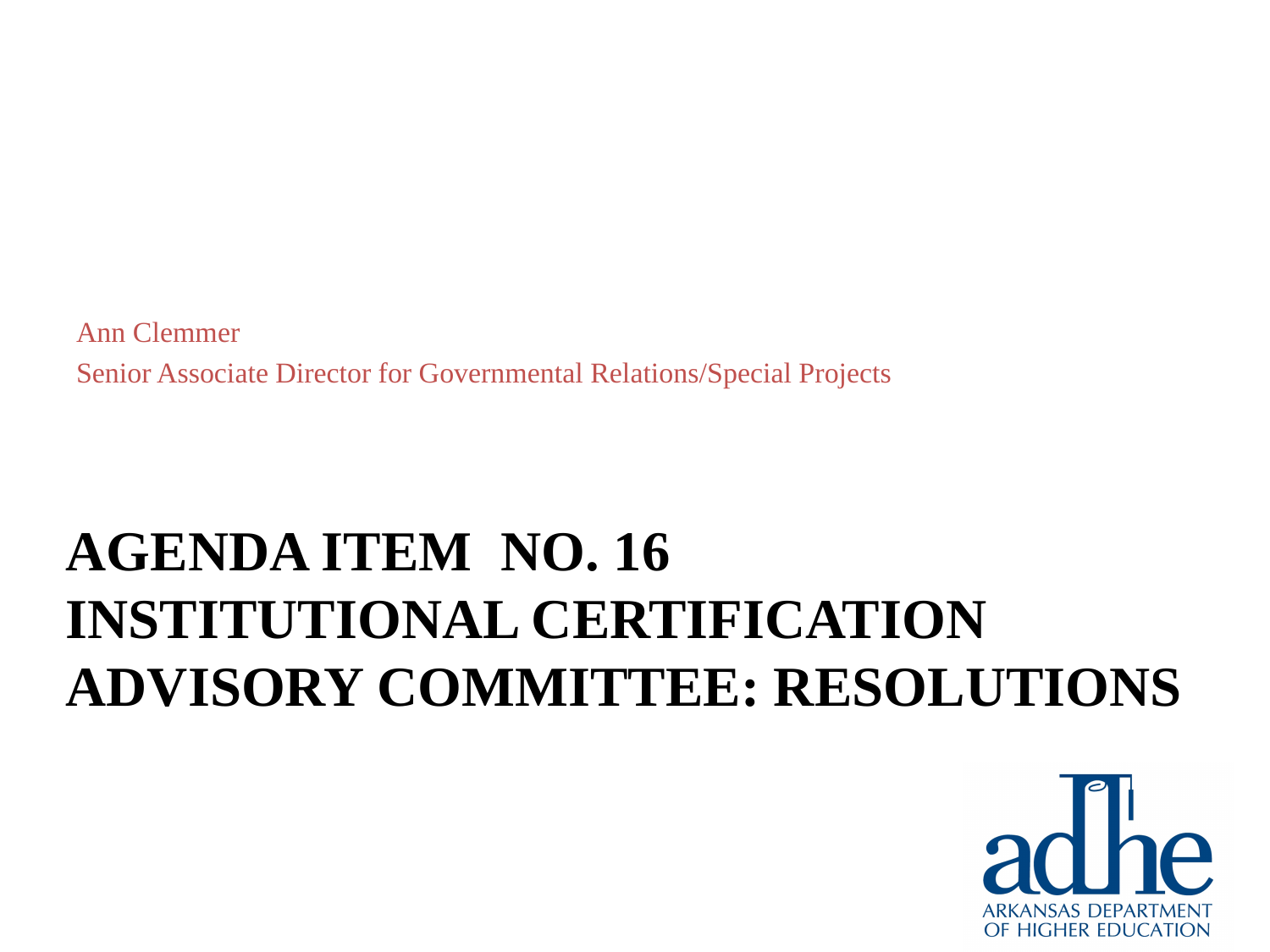

Ann Clemmer
Senior Associate Director for Governmental Relations/Special Projects

# Agenda Item  no. 16 Institutional Certification Advisory Committee: Resolutions